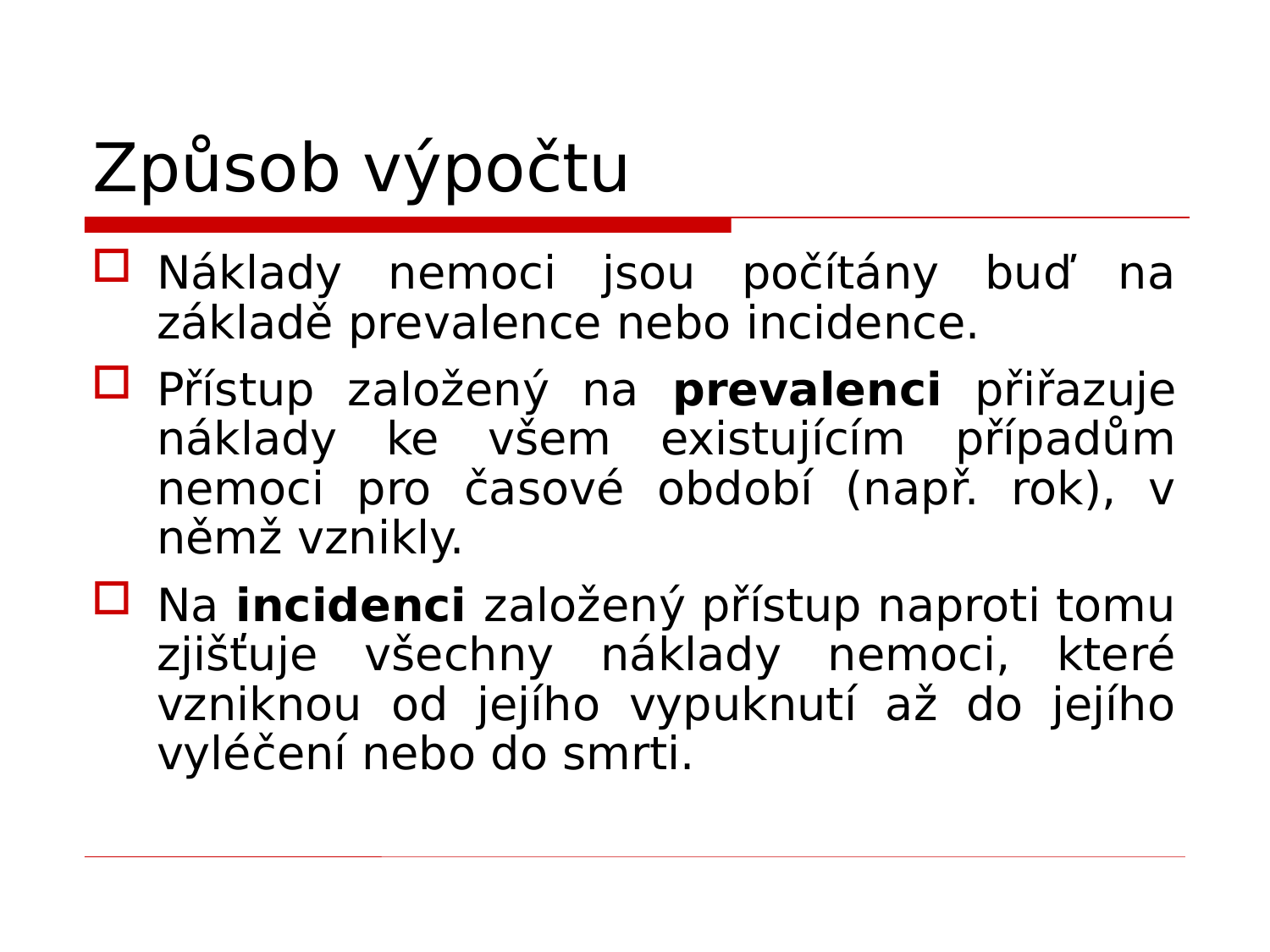

# Způsob výpočtu
Náklady nemoci jsou počítány buď na základě prevalence nebo incidence.
Přístup založený na prevalenci přiřazuje náklady ke všem existujícím případům nemoci pro časové období (např. rok), v němž vznikly.
Na incidenci založený přístup naproti tomu zjišťuje všechny náklady nemoci, které vzniknou od jejího vypuknutí až do jejího vyléčení nebo do smrti.